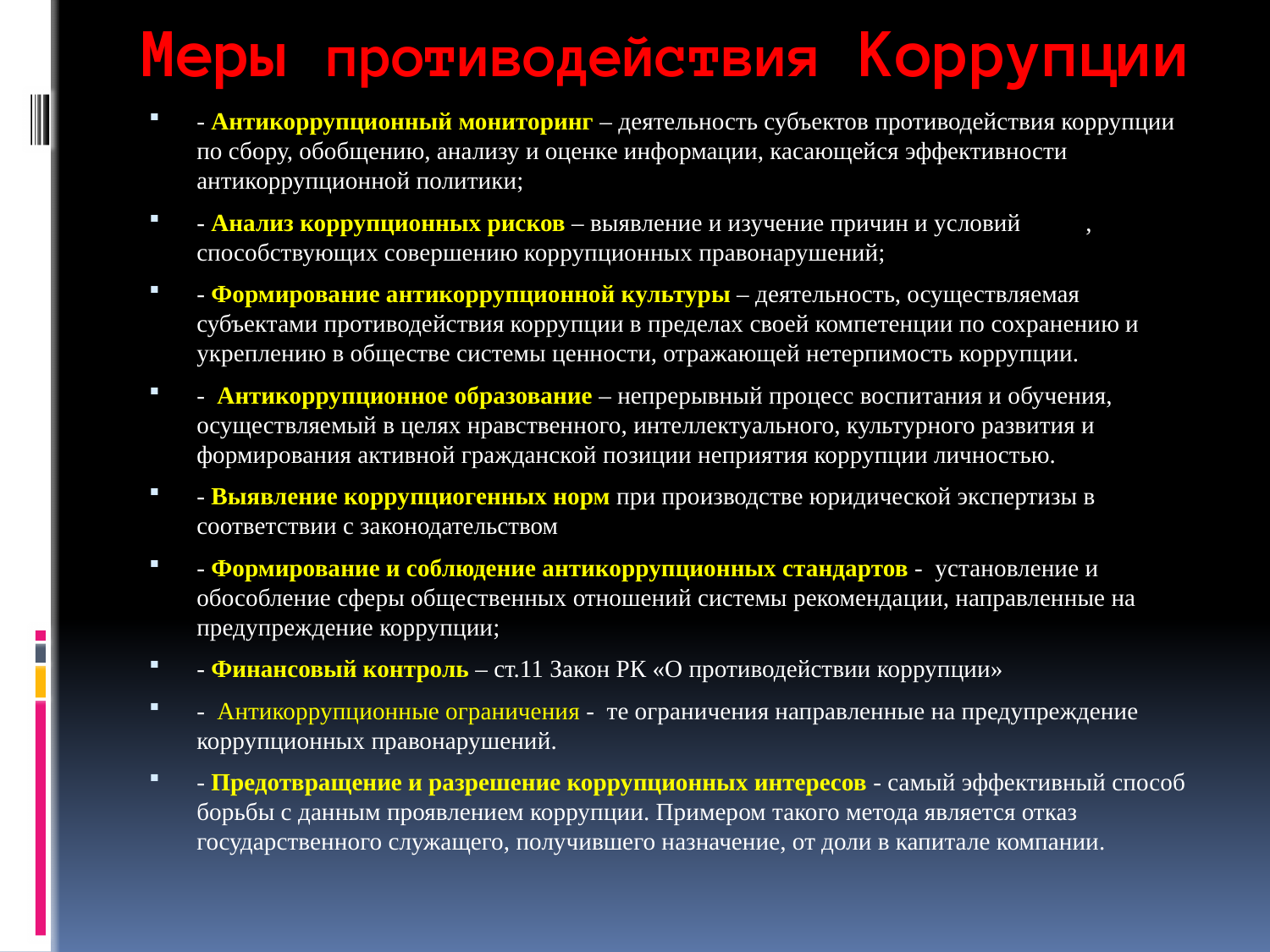

# Меры противодействия Коррупции
- Антикоррупционный мониторинг – деятельность субъектов противодействия коррупции по сбору, обобщению, анализу и оценке информации, касающейся эффективности антикоррупционной политики;
- Анализ коррупционных рисков – выявление и изучение причин и условий	, способствующих совершению коррупционных правонарушений;
- Формирование антикоррупционной культуры – деятельность, осуществляемая субъектами противодействия коррупции в пределах своей компетенции по сохранению и укреплению в обществе системы ценности, отражающей нетерпимость коррупции.
-  Антикоррупционное образование – непрерывный процесс воспитания и обучения, осуществляемый в целях нравственного, интеллектуального, культурного развития и формирования активной гражданской позиции неприятия коррупции личностью.
- Выявление коррупциогенных норм при производстве юридической экспертизы в соответствии с законодательством
- Формирование и соблюдение антикоррупционных стандартов -  установление и обособление сферы общественных отношений системы рекомендации, направленные на предупреждение коррупции;
- Финансовый контроль – ст.11 Закон РК «О противодействии коррупции»
-  Антикоррупционные ограничения -  те ограничения направленные на предупреждение коррупционных правонарушений.
- Предотвращение и разрешение коррупционных интересов - самый эффективный способ борьбы с данным проявлением коррупции. Примером такого метода является отказ государственного служащего, получившего назначение, от доли в капитале компании.